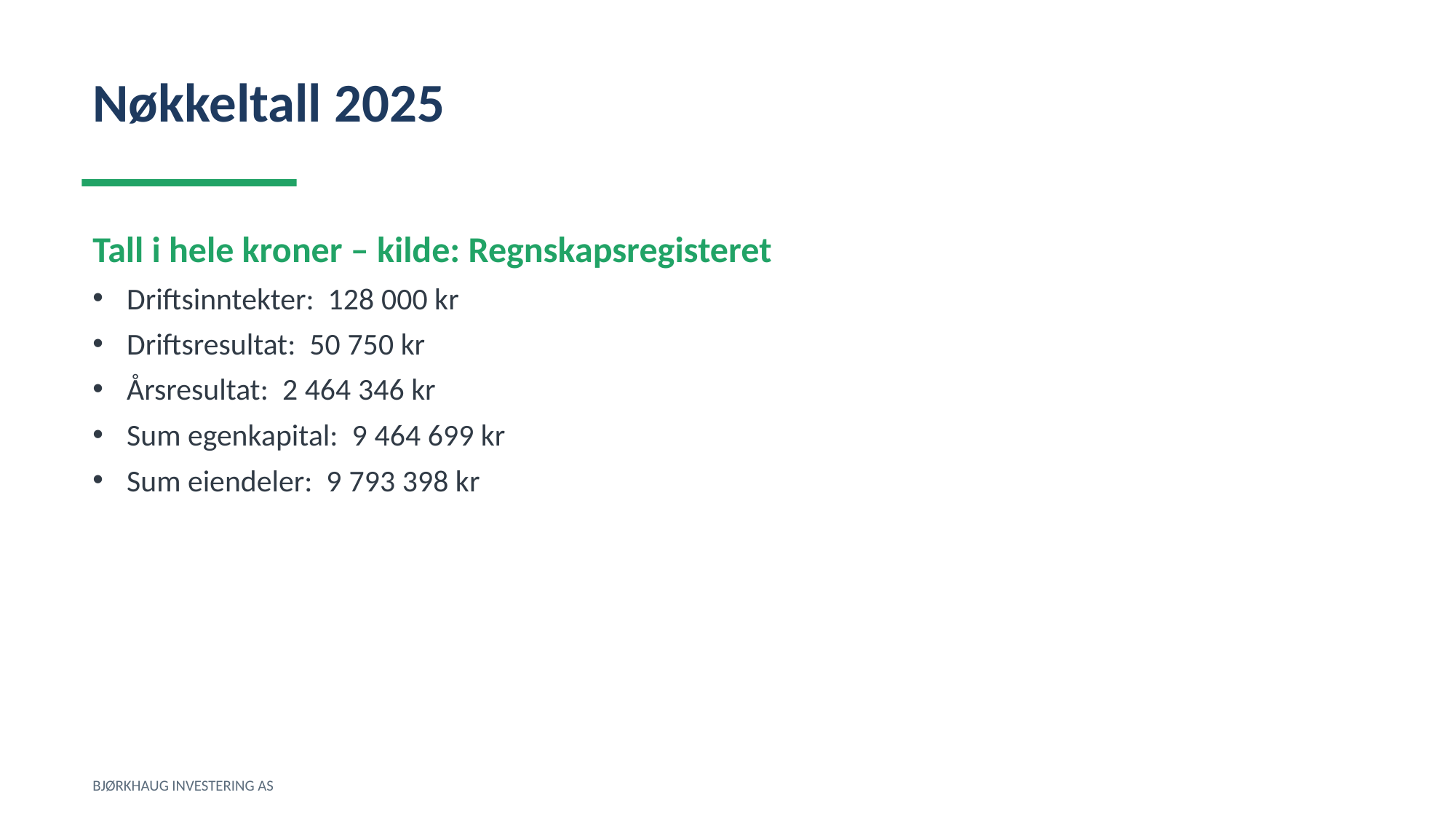

Nøkkeltall 2025

Tall i hele kroner – kilde: Regnskapsregisteret
Driftsinntekter:  128 000 kr
Driftsresultat:  50 750 kr
Årsresultat:  2 464 346 kr
Sum egenkapital:  9 464 699 kr
Sum eiendeler:  9 793 398 kr
BJØRKHAUG INVESTERING AS